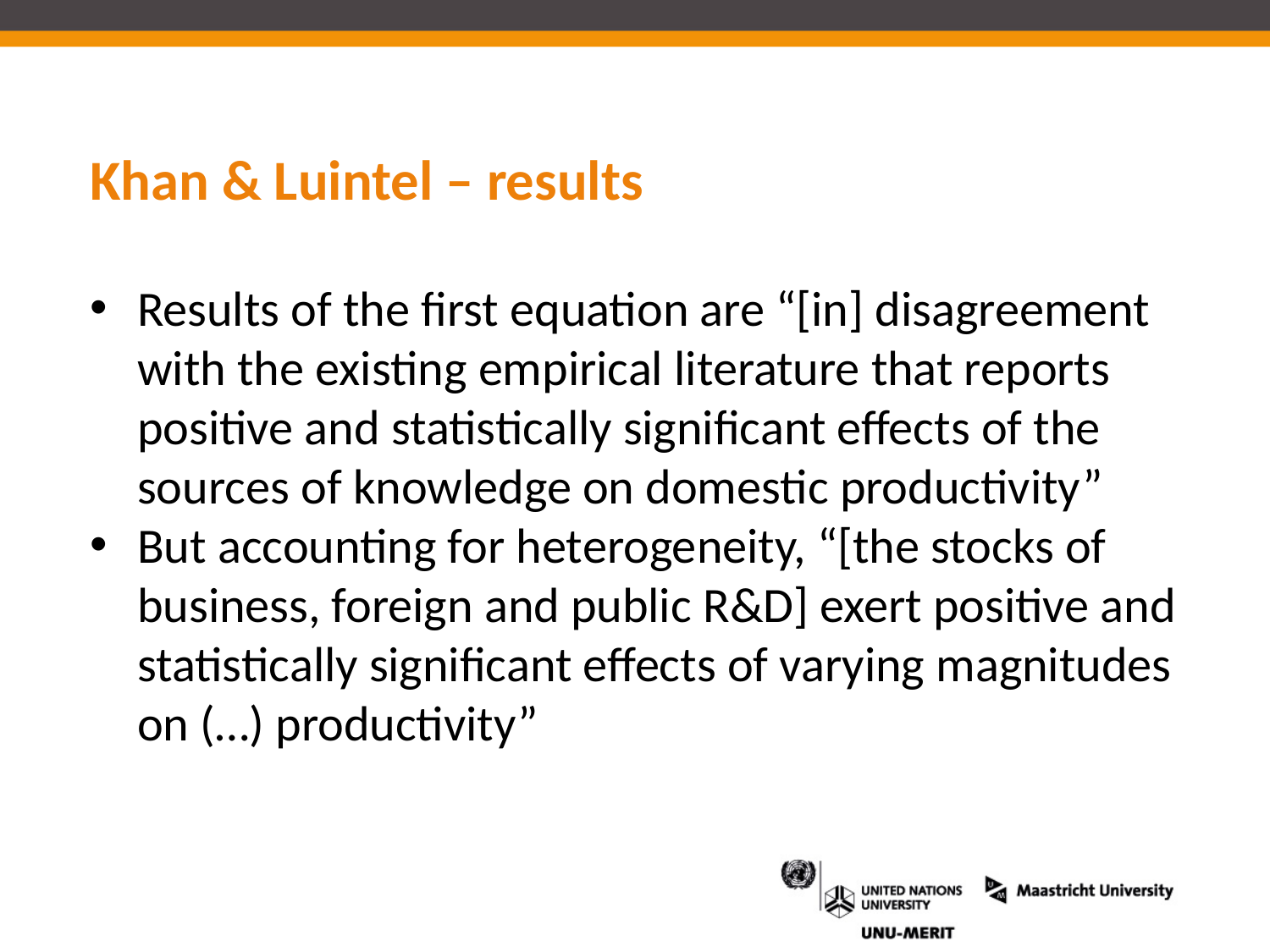

# Khan & Luintel – results
Results of the first equation are “[in] disagreement with the existing empirical literature that reports positive and statistically significant effects of the sources of knowledge on domestic productivity”
But accounting for heterogeneity, “[the stocks of business, foreign and public R&D] exert positive and statistically significant effects of varying magnitudes on (…) productivity”